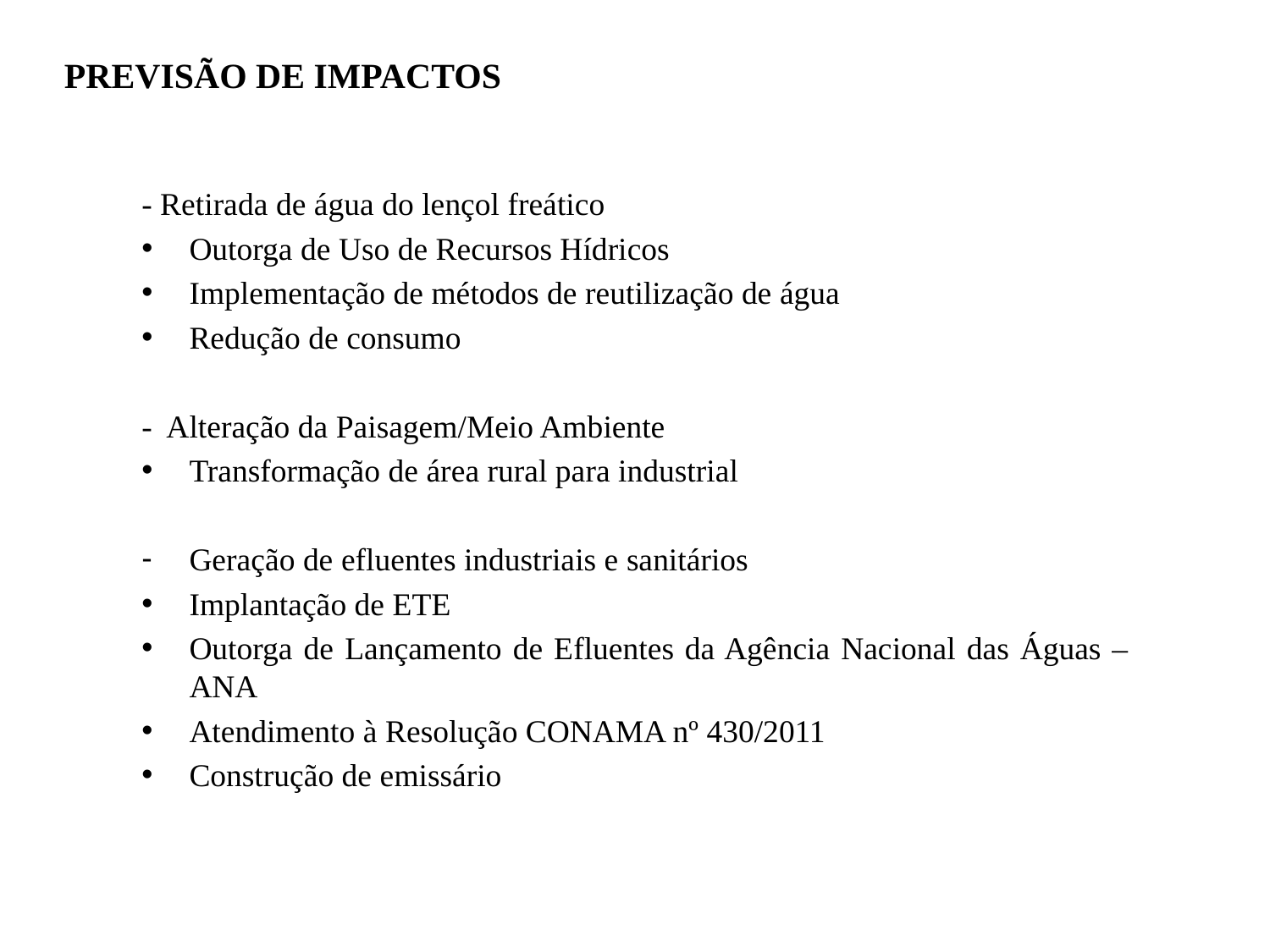

PREVISÃO DE IMPACTOS

- Retirada de água do lençol freático
Outorga de Uso de Recursos Hídricos
Implementação de métodos de reutilização de água
Redução de consumo

-  Alteração da Paisagem/Meio Ambiente
Transformação de área rural para industrial

Geração de efluentes industriais e sanitários
Implantação de ETE
Outorga de Lançamento de Efluentes da Agência Nacional das Águas – ANA
Atendimento à Resolução CONAMA nº 430/2011
Construção de emissário